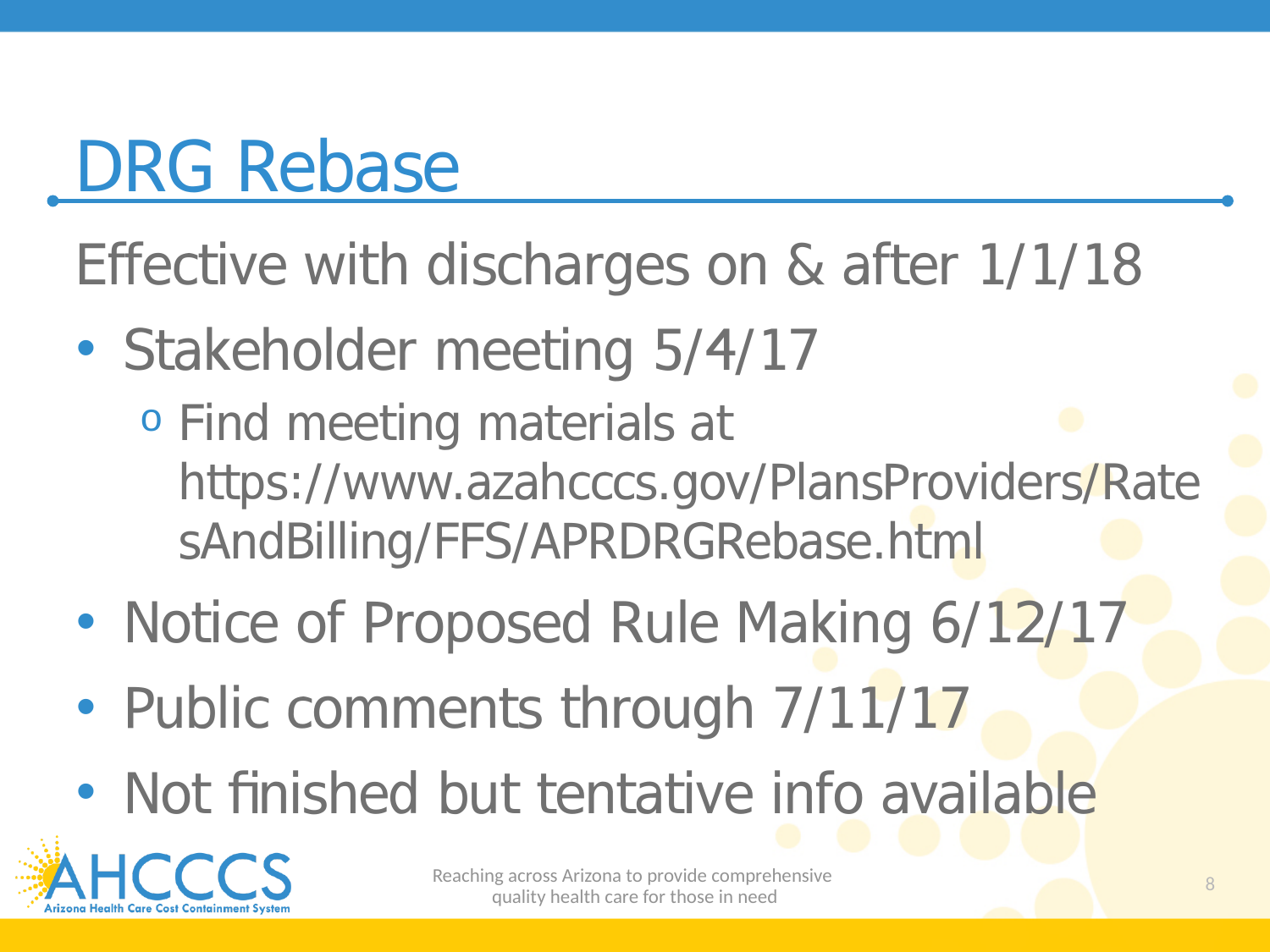

# DRG Rebase
Effective with discharges on & after 1/1/18
Stakeholder meeting 5/4/17
Find meeting materials at https://www.azahcccs.gov/PlansProviders/RatesAndBilling/FFS/APRDRGRebase.html
Notice of Proposed Rule Making 6/12/17
Public comments through 7/11/17
Not finished but tentative info available

Reaching across Arizona to provide comprehensive
quality health care for those in need
8